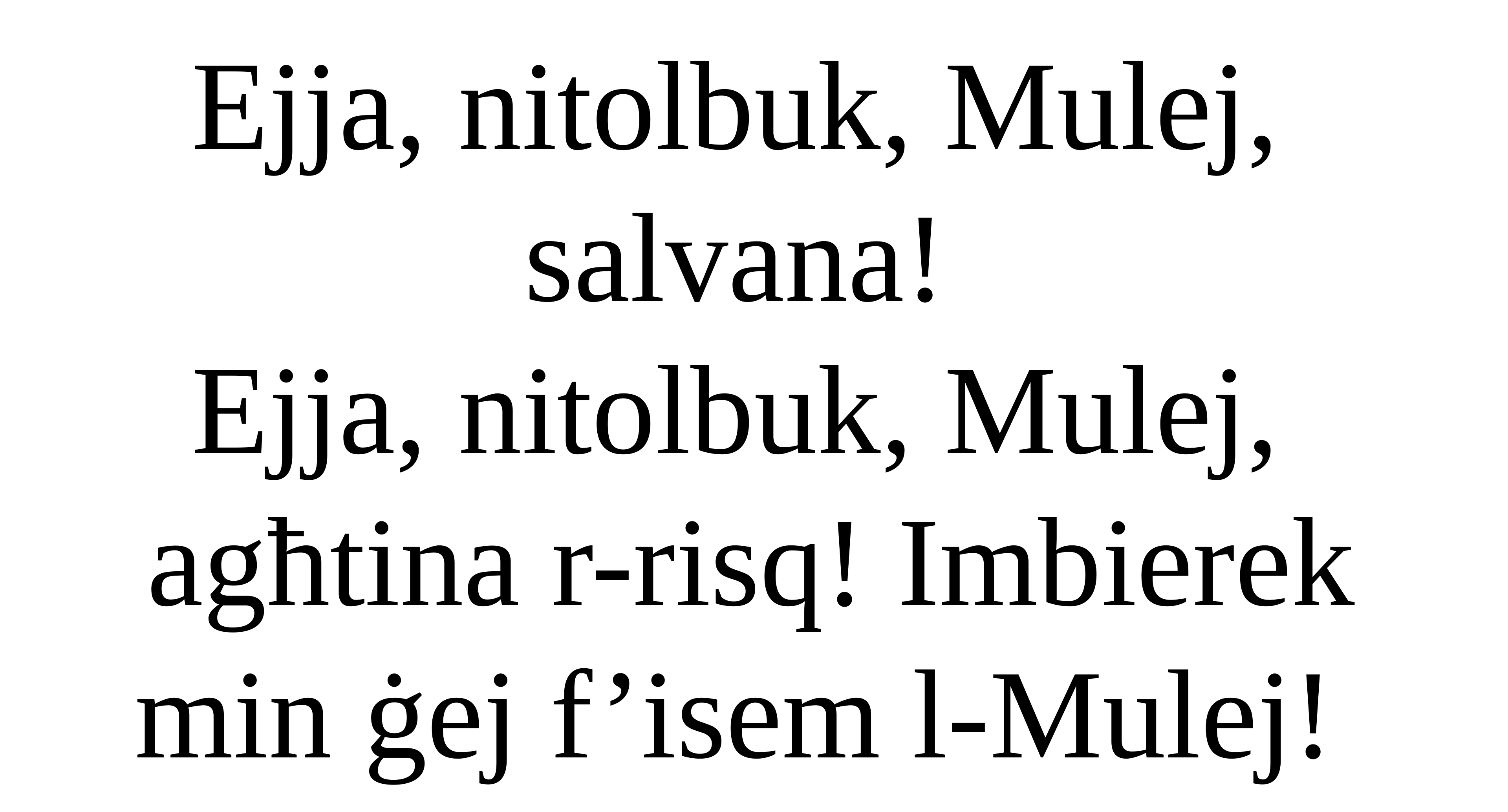

Ejja, nitolbuk, Mulej,
salvana!
Ejja, nitolbuk, Mulej,
agħtina r-risq! Imbierek min ġej f’isem l-Mulej!